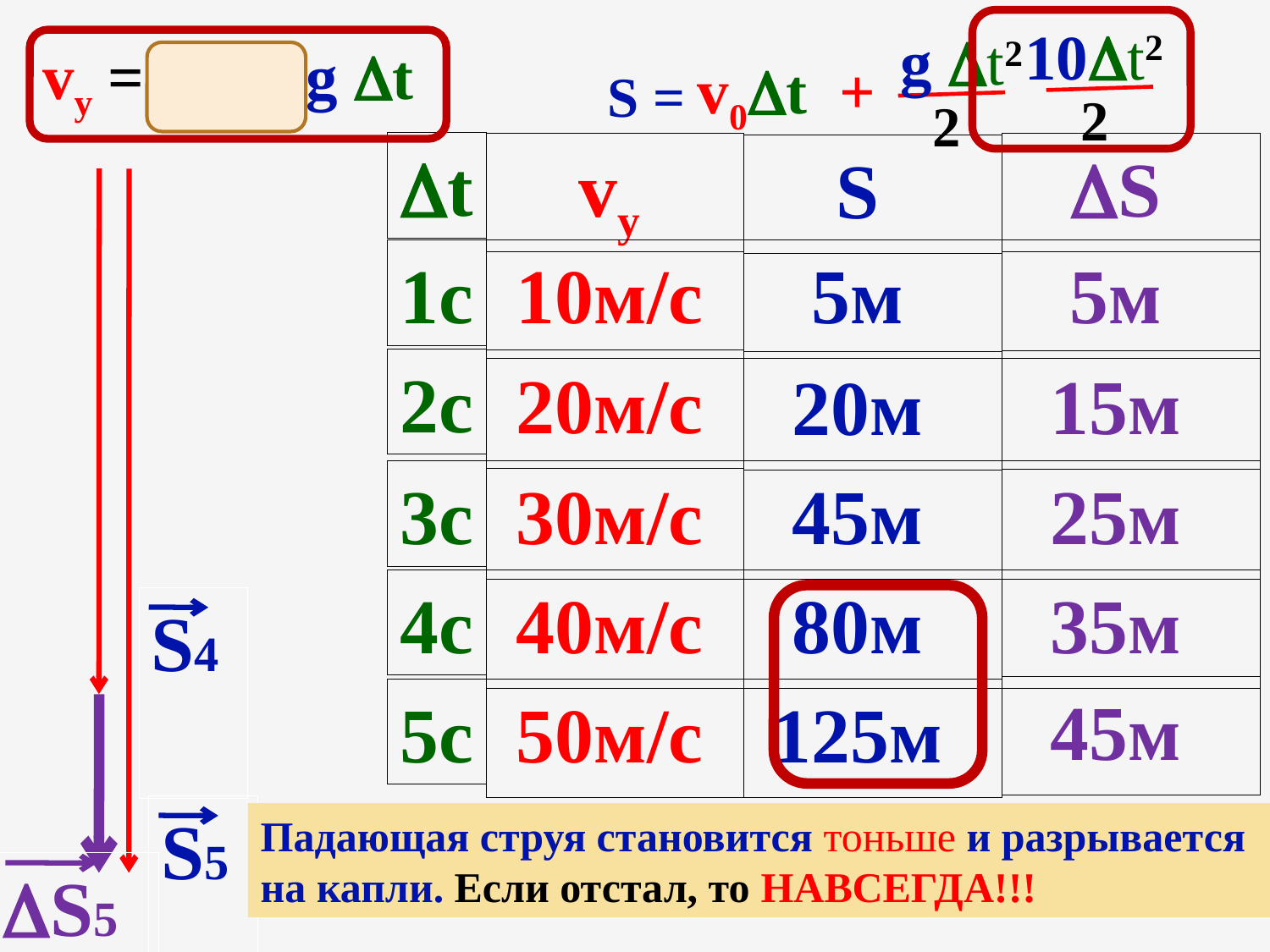

10Δt2
 2

g Δt2
 2

vy = v0y  + g Δt

v0Δt  +
S =
Δt
vy
ΔS
S
1c
10м/с
5м
5м

2c
20м/с
15м
20м
3c
30м/с
45м
25м
4c
40м/с
80м
35м

S4
45м
50м/с
125м
5c
S5
Падающая струя становится тоньше и разрывается на капли. Если отстал, то НАВСЕГДА!!!
ΔS5